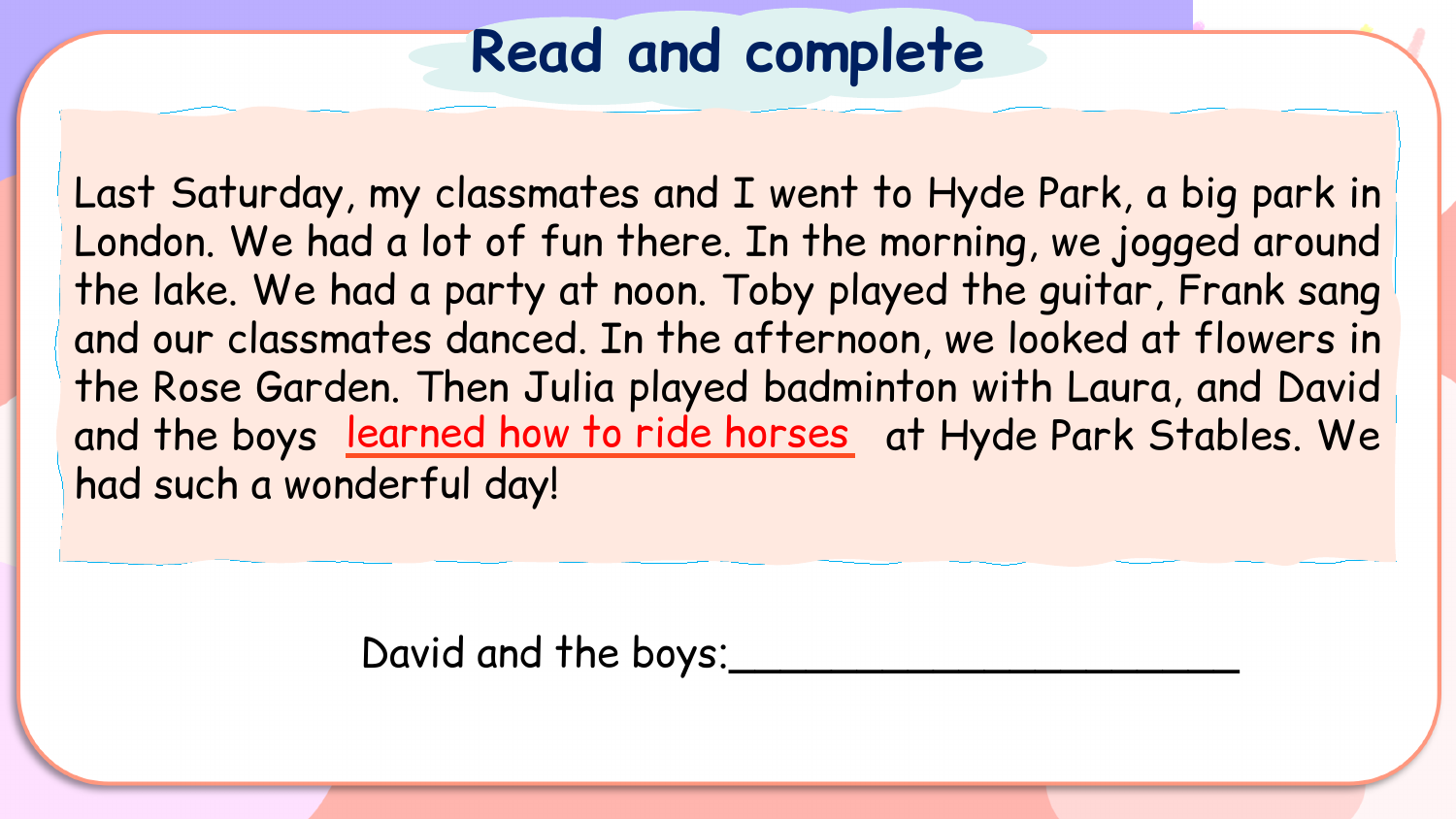

Read and complete

Last Saturday, my classmates and I went to Hyde Park, a big park in London. We had a lot of fun there. In the morning, we jogged around the lake. We had a party at noon. Toby played the guitar, Frank sang and our classmates danced. In the afternoon, we looked at flowers in the Rose Garden. Then Julia played badminton with Laura, and David and the boys                                          at Hyde Park Stables. We had such a wonderful day!

learned how to ride horses
David and the boys:____________________